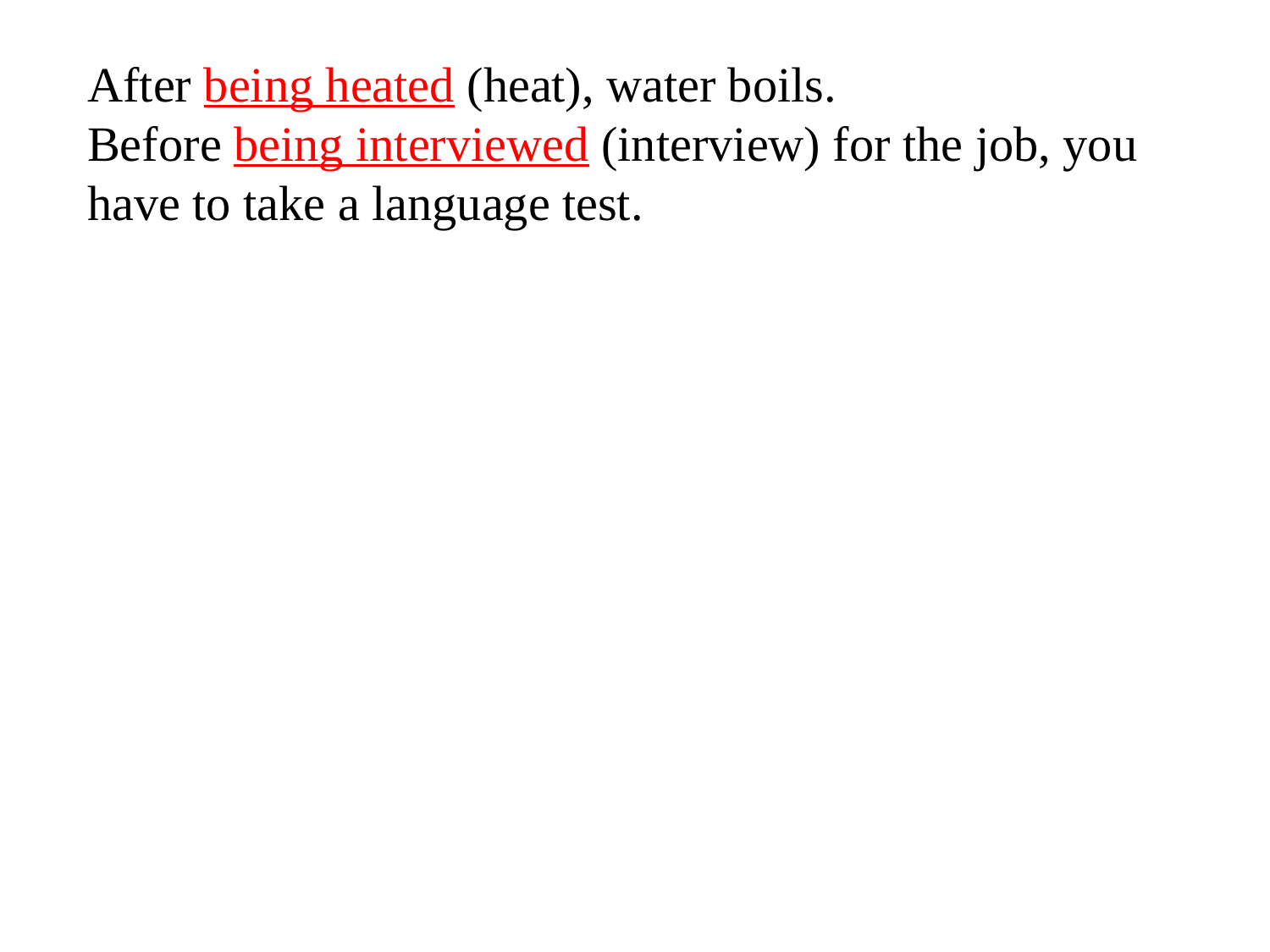

After being heated (heat), water boils.
Before being interviewed (interview) for the job, you have to take a language test.